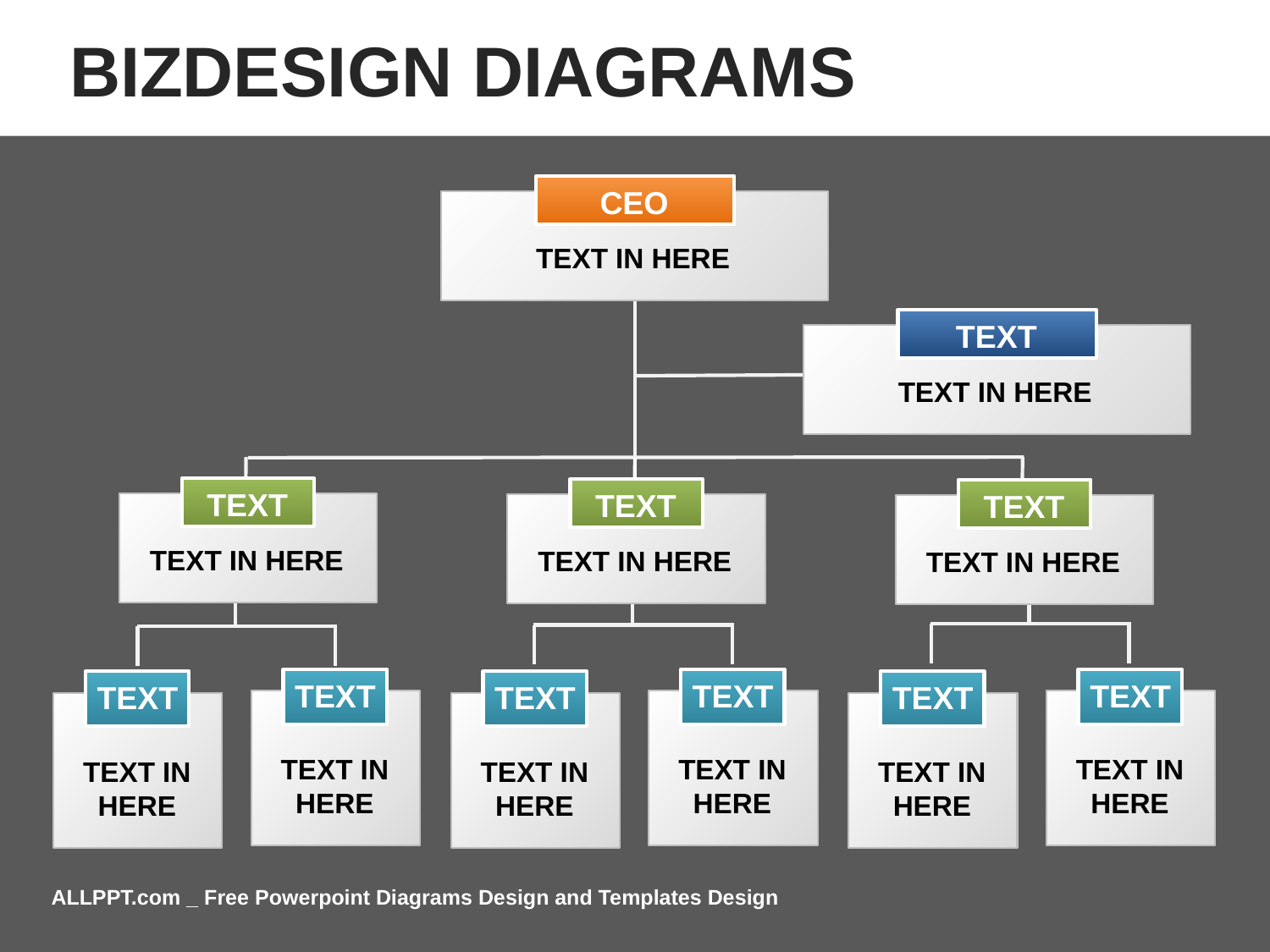

bizdesign DIAGRAMS

CEO

TEXT IN HERE

TEXT

TEXT IN HERE

TEXT

TEXT IN HERE

TEXT

TEXT IN HERE

TEXT

TEXT IN HERE

TEXT

TEXT IN HERE

TEXT

TEXT IN HERE

TEXT

TEXT IN HERE

TEXT

TEXT IN HERE

TEXT

TEXT IN HERE

TEXT

TEXT IN HERE
ALLPPT.com _ Free Powerpoint Diagrams Design and Templates Design